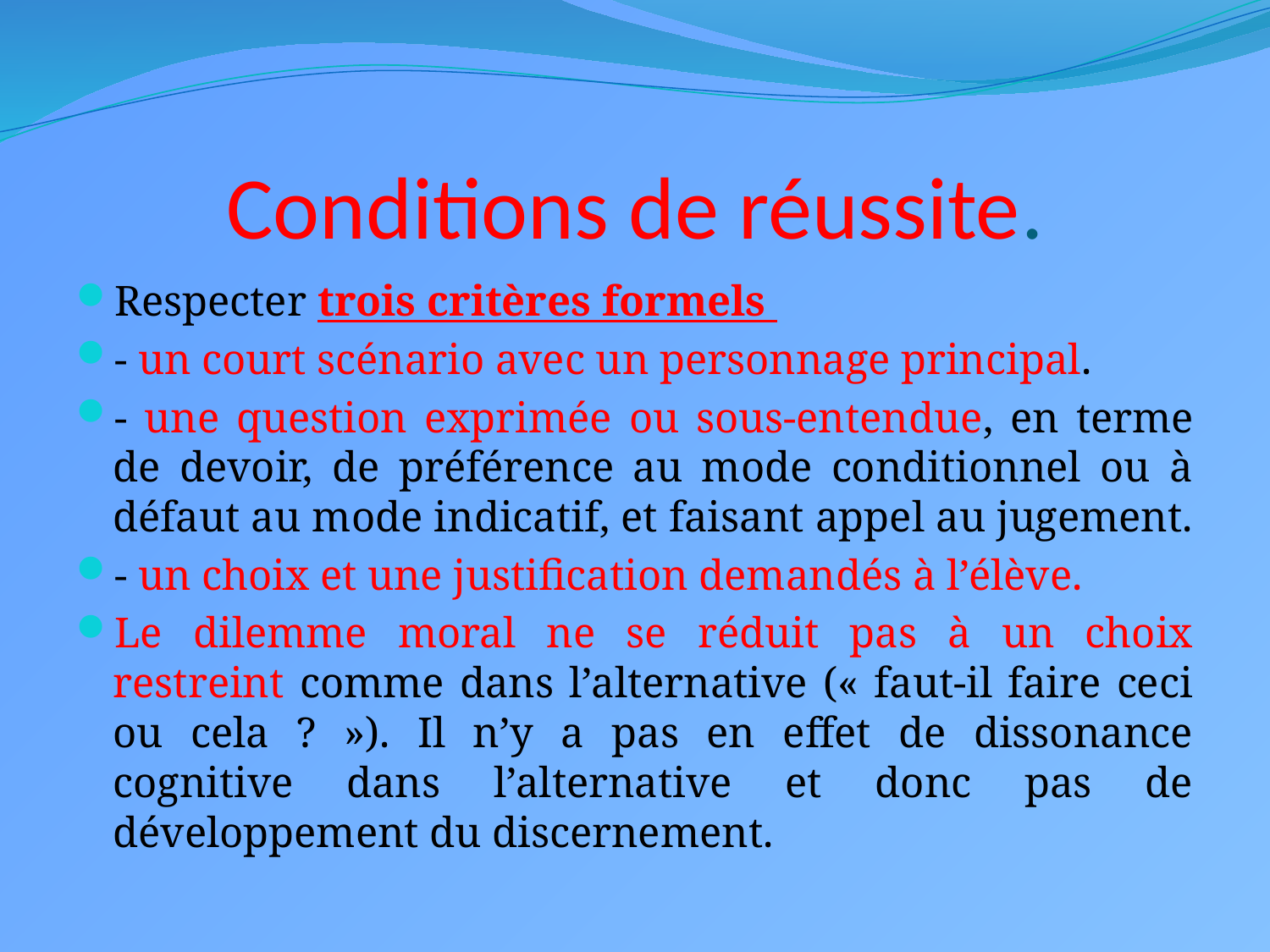

# Conditions de réussite.
Respecter trois critères formels
- un court scénario avec un personnage principal.
- une question exprimée ou sous-entendue, en terme de devoir, de préférence au mode conditionnel ou à défaut au mode indicatif, et faisant appel au jugement.
- un choix et une justification demandés à l’élève.
Le dilemme moral ne se réduit pas à un choix restreint comme dans l’alternative (« faut-il faire ceci ou cela ? »). Il n’y a pas en effet de dissonance cognitive dans l’alternative et donc pas de développement du discernement.